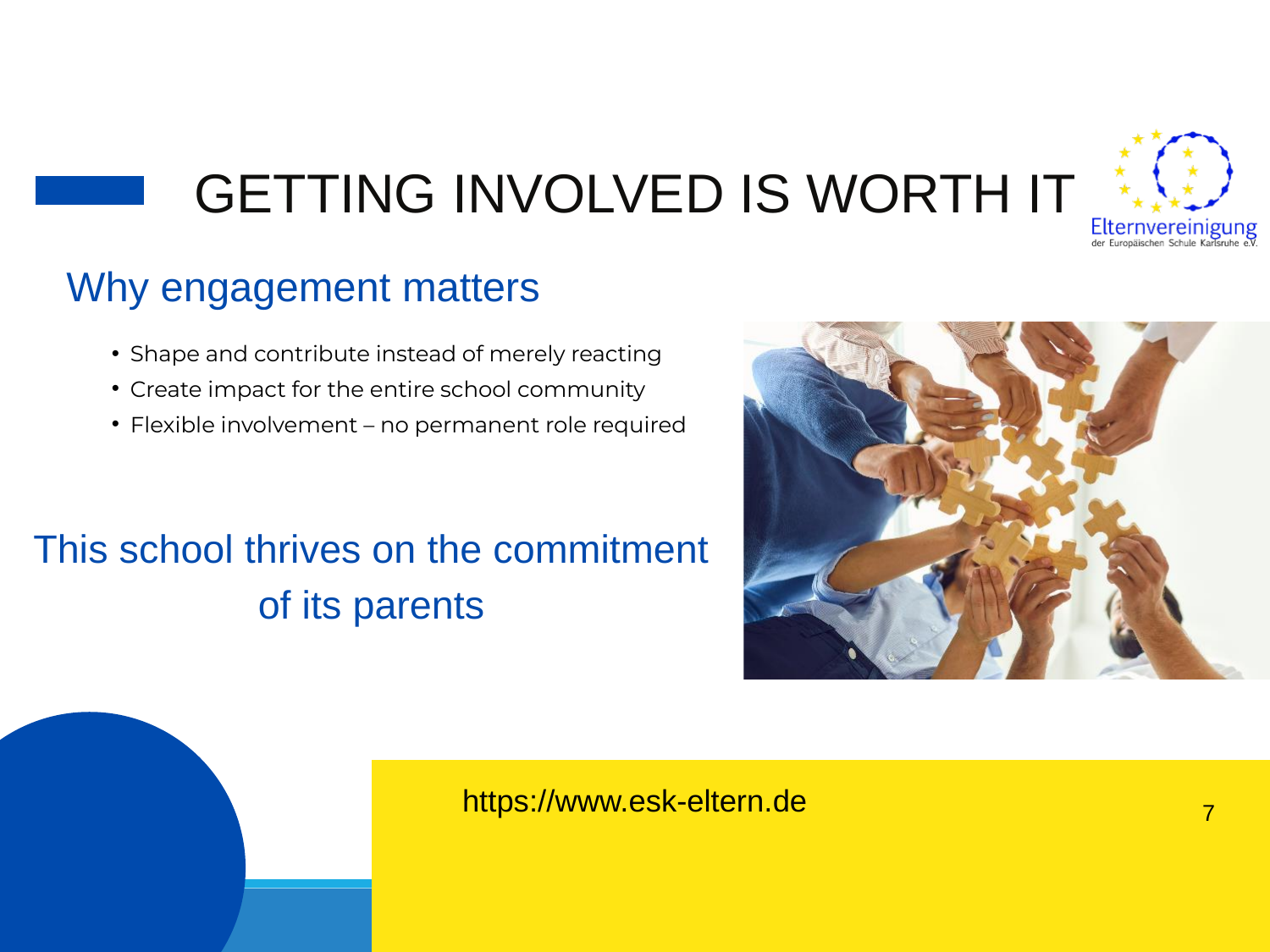

GETTING INVOLVED IS WORTH IT

Why engagement matters

Shape and contribute instead of merely reacting
Create impact for the entire school community
Flexible involvement – no permanent role required

This school thrives on the commitment of its parents

https://www.esk-eltern.de
7